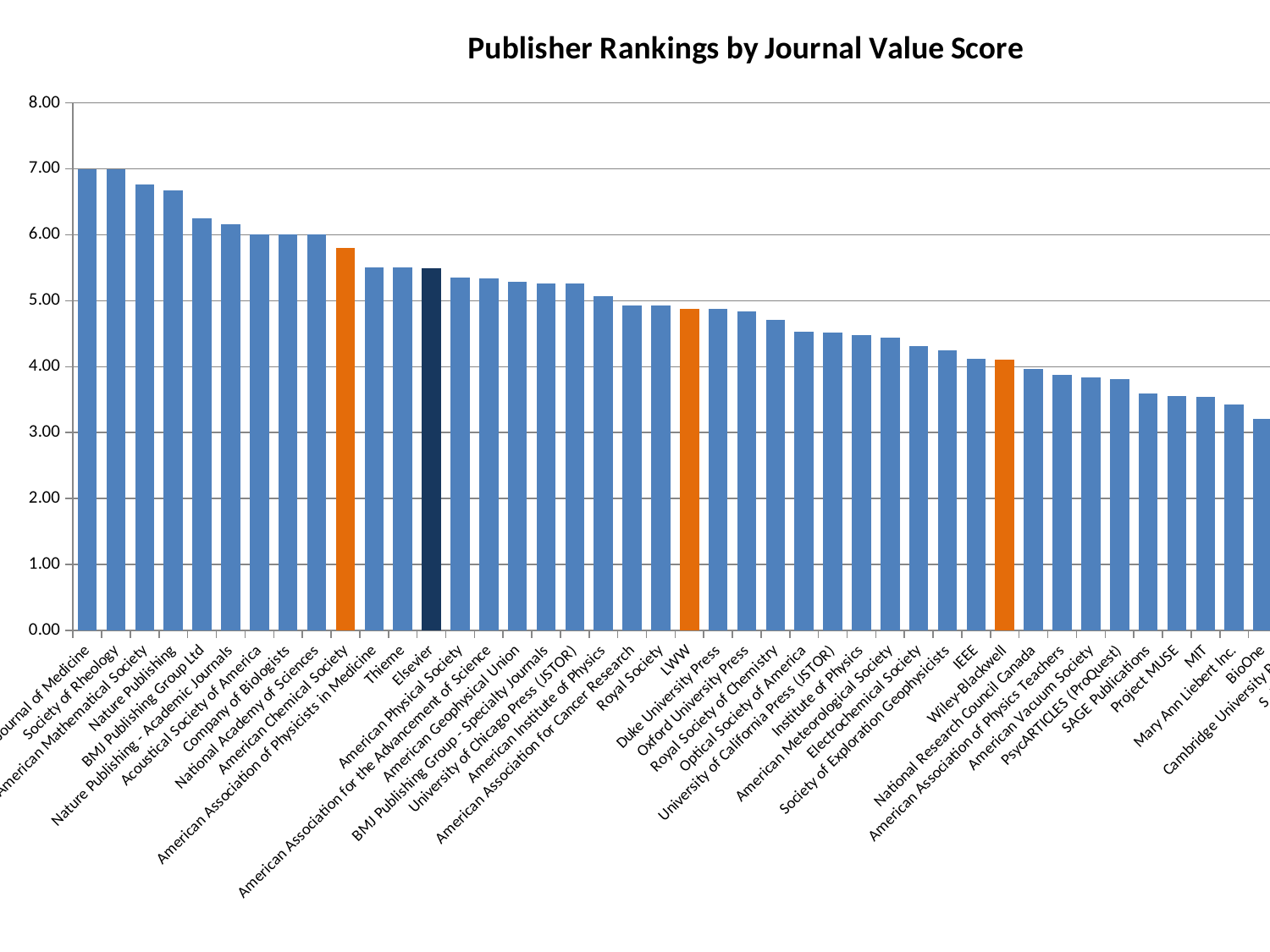

### Chart: Publisher Rankings by Journal Value Score

| Category |  |
|---|---|
| New England Journal of Medicine | 7.0 |
| Society of Rheology | 7.0 |
| American Mathematical Society | 6.763333333333338 |
| Nature Publishing | 6.68 |
| BMJ Publishing Group Ltd | 6.25 |
| Nature Publishing - Academic Journals | 6.1590909090909065 |
| Acoustical Society of America | 6.0 |
| Company of Biologists | 6.0 |
| National Academy of Sciences | 6.0 |
| American Chemical Society | 5.797619047619047 |
| American Association of Physicists in Medicine | 5.5 |
| Thieme | 5.5 |
| Elsevier | 5.495539682539683 |
| American Physical Society | 5.357142857142851 |
| American Association for the Advancement of Science | 5.333333333333339 |
| American Geophysical Union | 5.291666666666671 |
| BMJ Publishing Group - Specialty Journals | 5.25961538461539 |
| University of Chicago Press (JSTOR) | 5.2568 |
| American Institute of Physics | 5.06818181818181 |
| American Association for Cancer Research | 4.92857142857143 |
| Royal Society | 4.92857142857143 |
| LWW | 4.8823529411764675 |
| Duke University Press | 4.87842105263158 |
| Oxford University Press | 4.8320618556701 |
| Royal Society of Chemistry | 4.71296296296296 |
| Optical Society of America | 4.53571428571429 |
| University of California Press (JSTOR) | 4.522941176470582 |
| Institute of Physics | 4.47340425531915 |
| American Meteorological Society | 4.4375 |
| Electrochemical Society | 4.312499999999996 |
| Society of Exploration Geophysicists | 4.25 |
| IEEE | 4.1127717391304275 |
| Wiley-Blackwell | 4.1097553275453755 |
| National Research Council Canada | 3.9666666666666677 |
| American Association of Physics Teachers | 3.8749999999999987 |
| American Vacuum Society | 3.8333333333333277 |
| PsycARTICLES (ProQuest) | 3.81054054054054 |
| SAGE Publications | 3.58705565529623 |
| Project MUSE | 3.557040572792375 |
| MIT | 3.54333333333333 |
| Mary Ann Liebert Inc. | 3.42045454545455 |
| BioOne | 3.21014492753623 |
| Cambridge University Press | 3.199330708661428 |
| S. Karger AG | 3.0 |
| Springer-Verlag | 2.99551430781129 |
| ACM Digital Library | 2.963483146067424 |
| SPIE | 2.84375 |
| Elsevier Freedom Collection | 2.8017408123791077 |
| Taylor & Francis | 2.4166368159203997 |
| DeGruyter (Berkeley Electronic Press) | 1.829599999999998 |
| Laser Institute of America | 1.5 |
| International Centre for Diffraction Data | 1.0 |